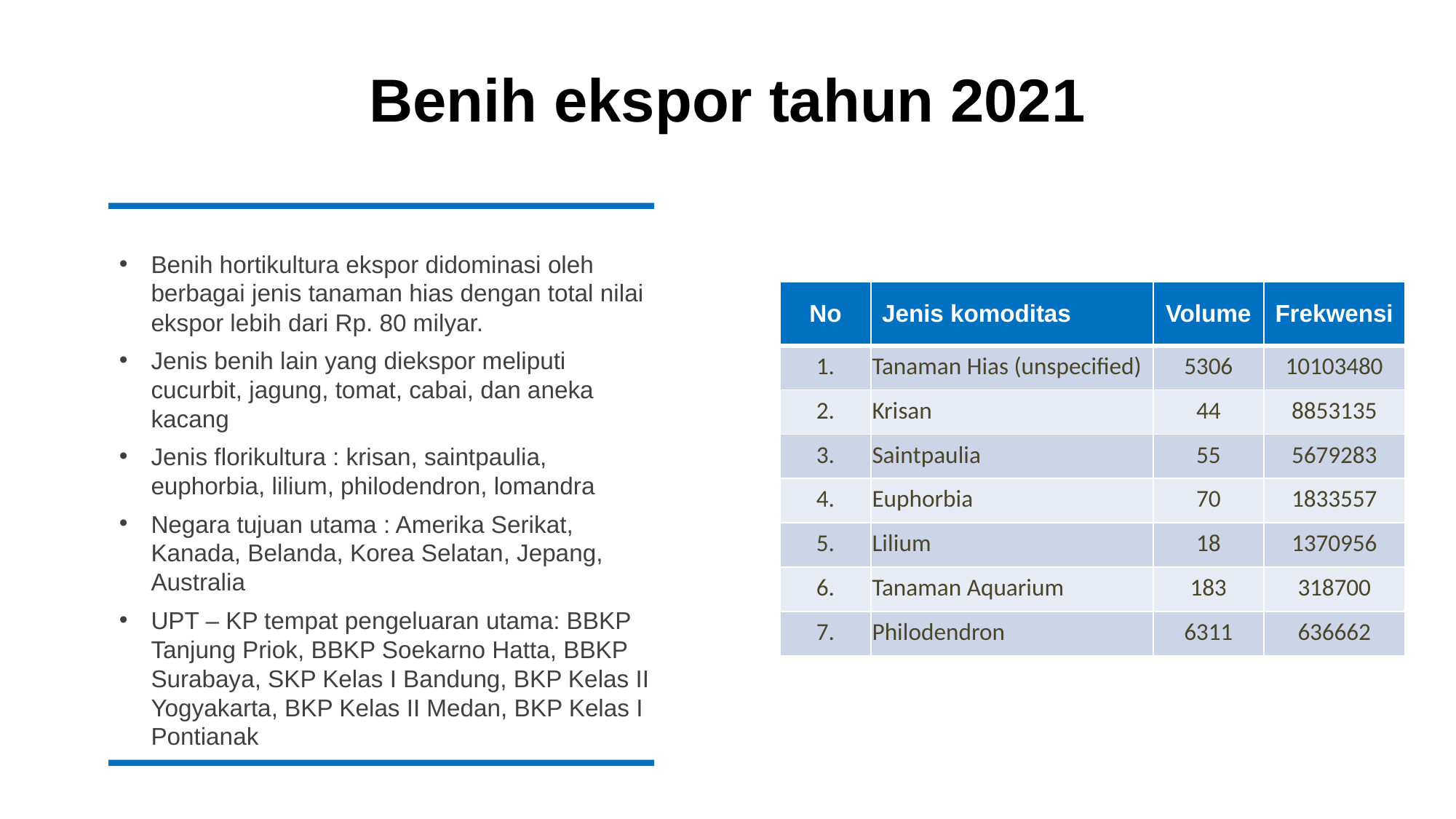

Benih ekspor tahun 2021

Benih hortikultura ekspor didominasi oleh berbagai jenis tanaman hias dengan total nilai ekspor lebih dari Rp. 80 milyar.
Jenis benih lain yang diekspor meliputi cucurbit, jagung, tomat, cabai, dan aneka kacang
Jenis florikultura : krisan, saintpaulia, euphorbia, lilium, philodendron, lomandra
Negara tujuan utama : Amerika Serikat, Kanada, Belanda, Korea Selatan, Jepang, Australia
UPT – KP tempat pengeluaran utama: BBKP Tanjung Priok, BBKP Soekarno Hatta, BBKP Surabaya, SKP Kelas I Bandung, BKP Kelas II Yogyakarta, BKP Kelas II Medan, BKP Kelas I Pontianak
| No | Jenis komoditas | Volume | Frekwensi |
| --- | --- | --- | --- |
| 1. | Tanaman Hias (unspecified) | 5306 | 10103480 |
| 2. | Krisan | 44 | 8853135 |
| 3. | Saintpaulia | 55 | 5679283 |
| 4. | Euphorbia | 70 | 1833557 |
| 5. | Lilium | 18 | 1370956 |
| 6. | Tanaman Aquarium | 183 | 318700 |
| 7. | Philodendron | 6311 | 636662 |